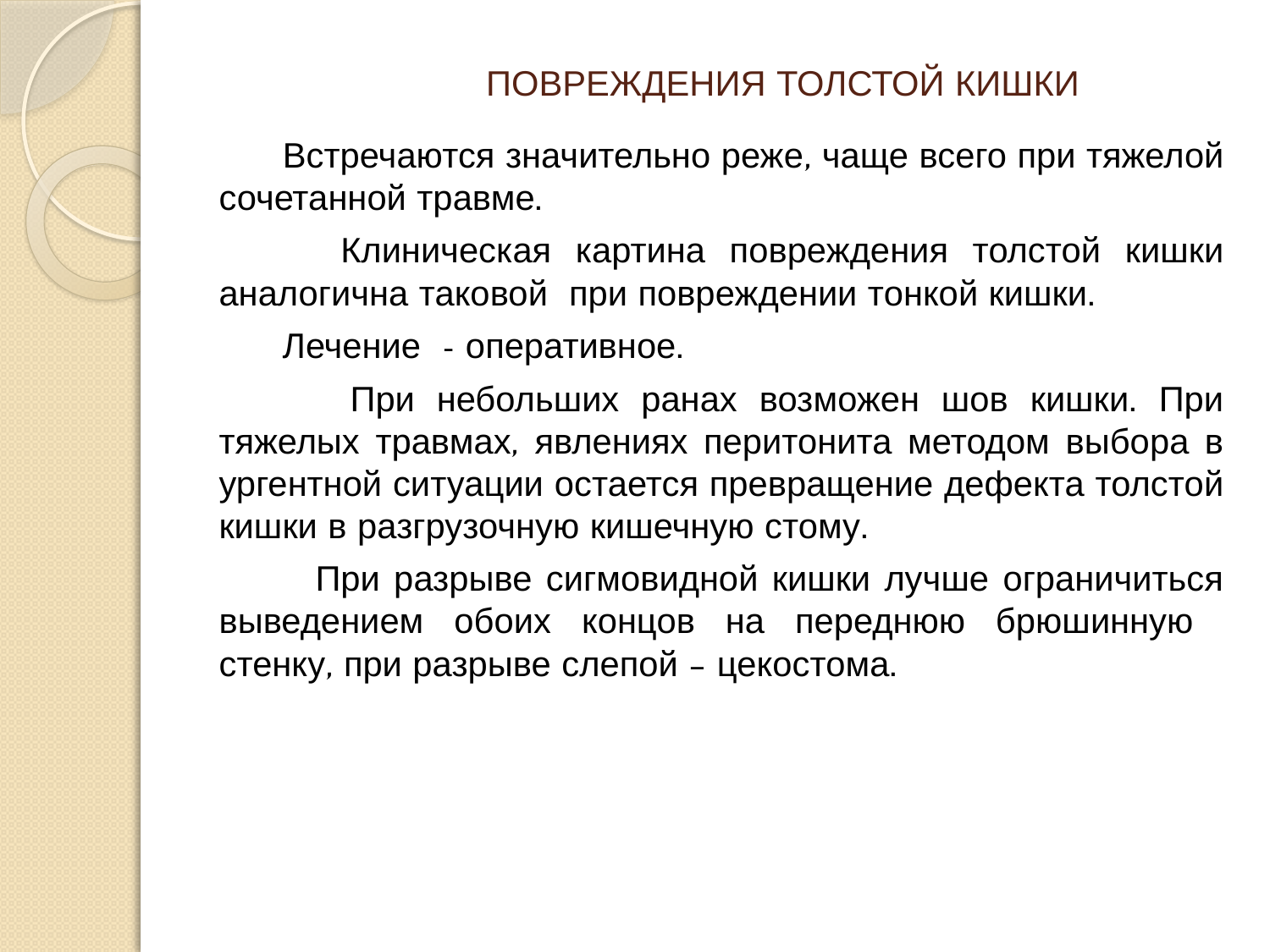

# ПОВРЕЖДЕНИЯ ТОЛСТОЙ КИШКИ
      Встречаются значительно реже, чаще всего при тяжелой сочетанной травме.
     Клиническая картина повреждения толстой кишки аналогична таковой  при повреждении тонкой кишки.
      Лечение  - оперативное.
      При небольших ранах возможен шов кишки. При тяжелых травмах, явлениях перитонита методом выбора в ургентной ситуации остается превращение дефекта толстой кишки в разгрузочную кишечную стому.
       При разрыве сигмовидной кишки лучше ограничиться выведением обоих концов на переднюю брюшинную  стенку, при разрыве слепой – цекостома.